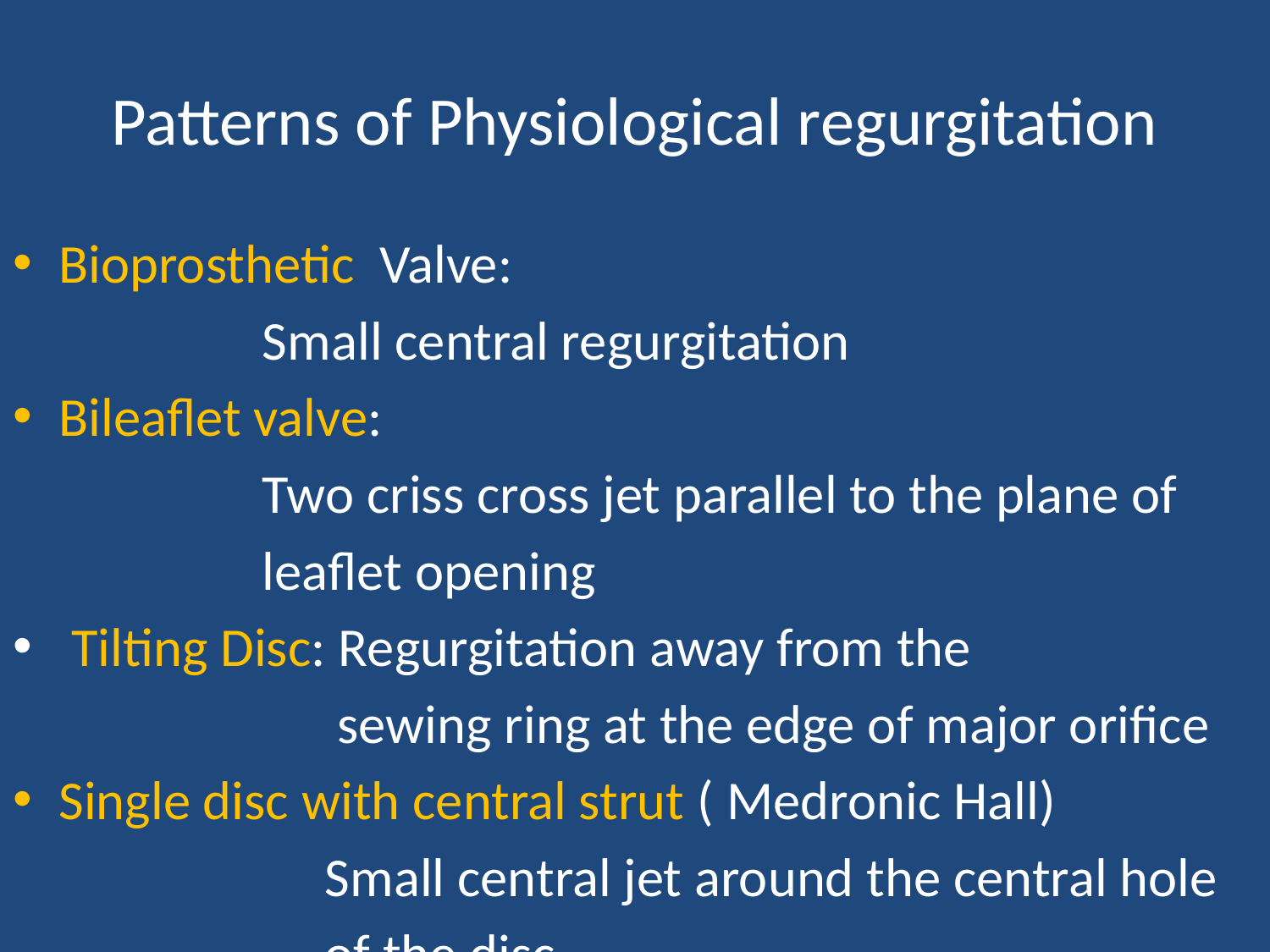

# Patterns of Physiological regurgitation
Bioprosthetic  Valve:
                    Small central regurgitation
Bileaflet valve:
                    Two criss cross jet parallel to the plane of
                    leaflet opening
 Tilting Disc: Regurgitation away from the
                          sewing ring at the edge of major orifice
Single disc with central strut ( Medronic Hall)
                         Small central jet around the central hole
                         of the disc